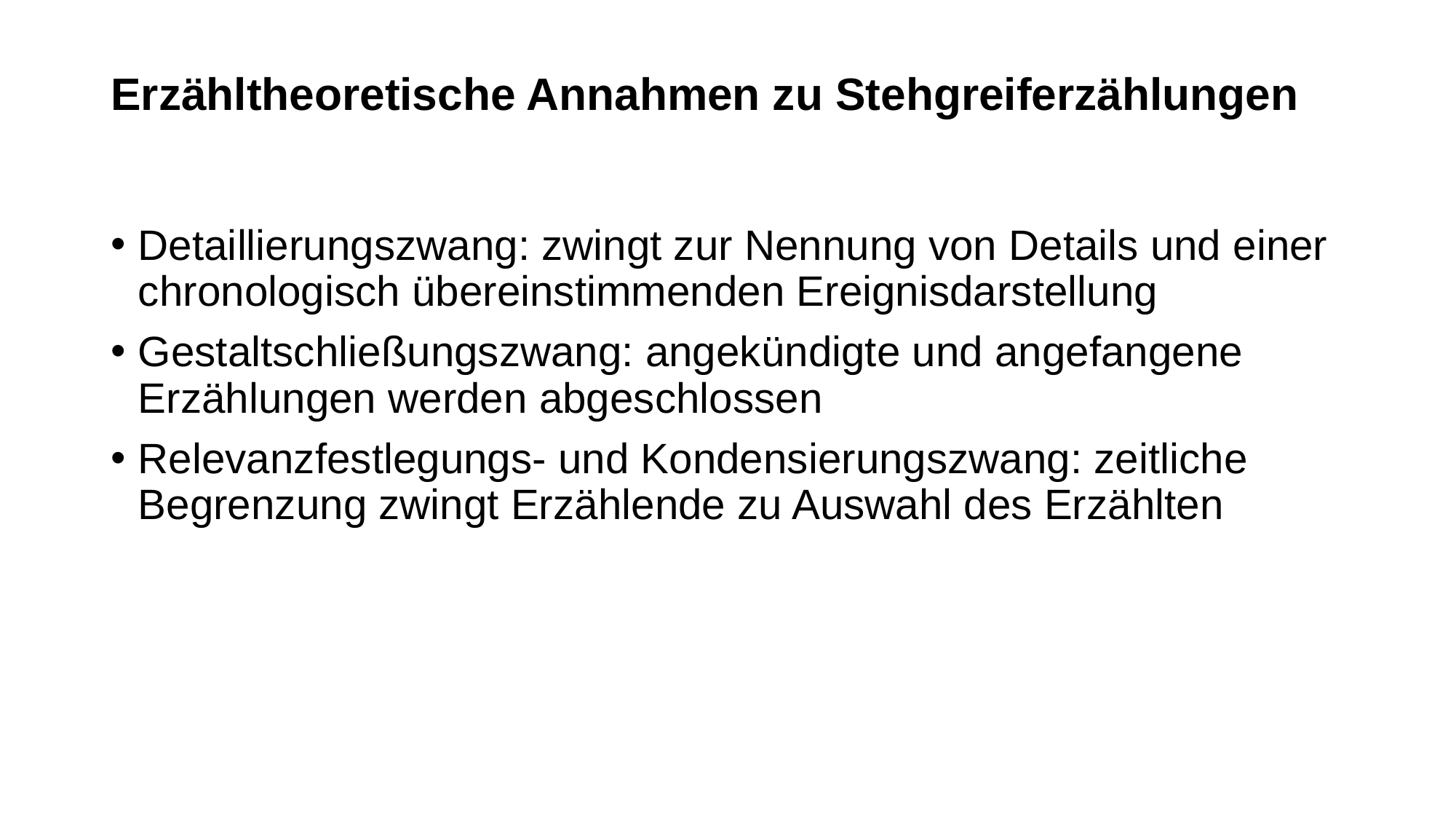

# Erzähltheoretische Annahmen zu Stehgreiferzählungen
Detaillierungszwang: zwingt zur Nennung von Details und einer chronologisch übereinstimmenden Ereignisdarstellung
Gestaltschließungszwang: angekündigte und angefangene Erzählungen werden abgeschlossen
Relevanzfestlegungs- und Kondensierungszwang: zeitliche Begrenzung zwingt Erzählende zu Auswahl des Erzählten